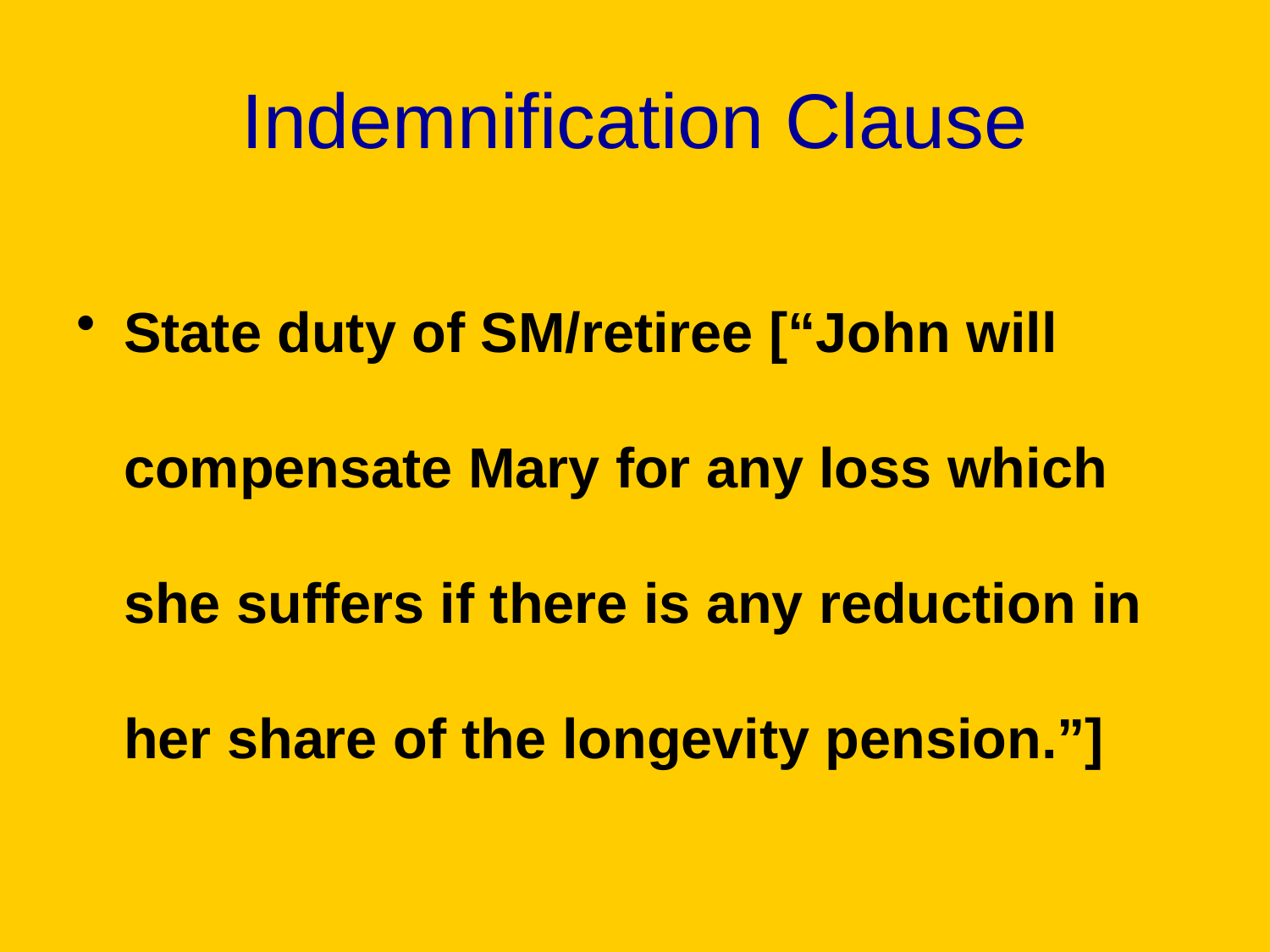

# Indemnification Clause
State duty of SM/retiree [“John will compensate Mary for any loss which she suffers if there is any reduction in her share of the longevity pension.”]